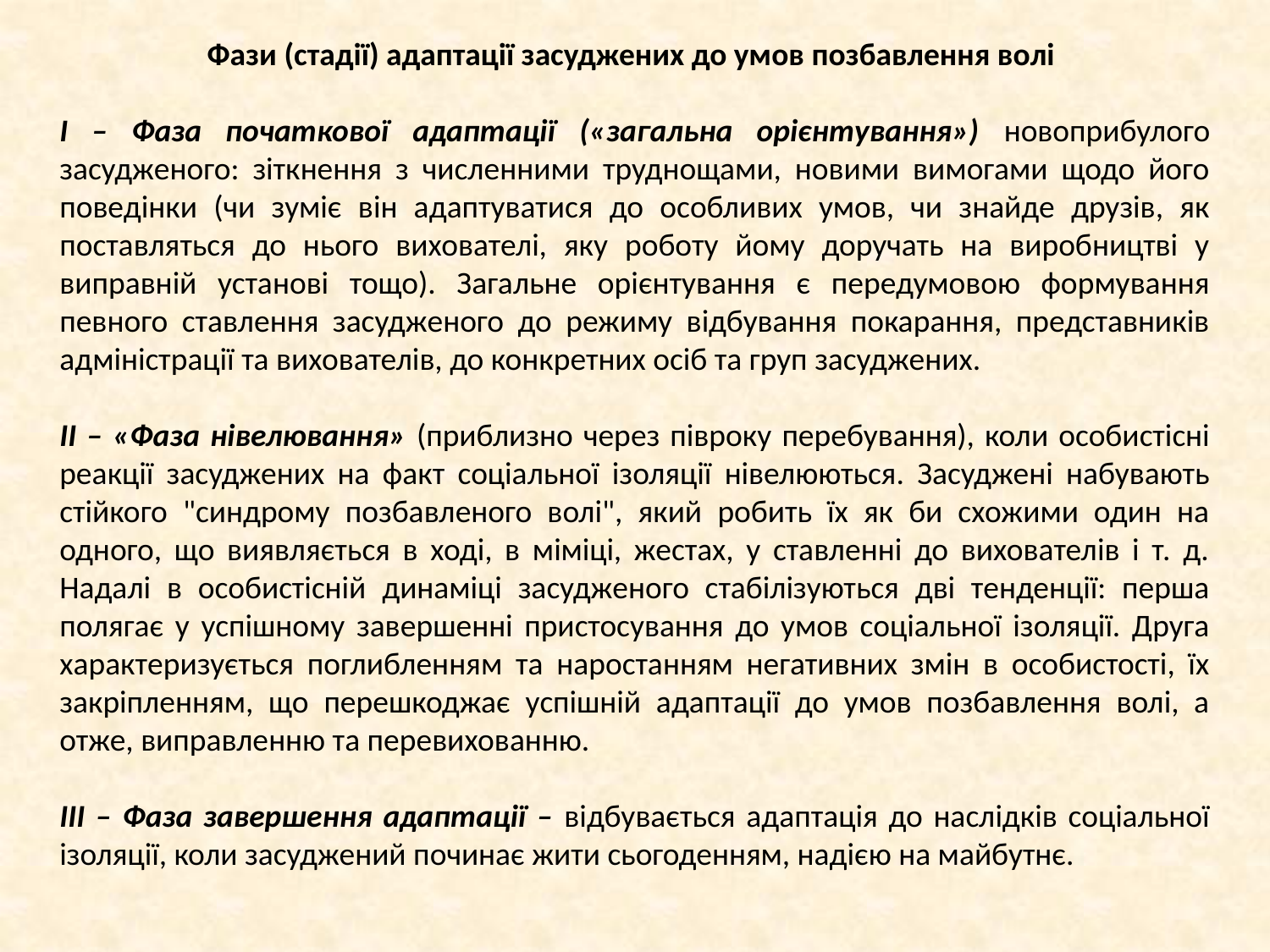

Фази (стадії) адаптації засуджених до умов позбавлення волі

І – Фаза початкової адаптації («загальна орієнтування») новоприбулого засудженого: зіткнення з численними труднощами, новими вимогами щодо його поведінки (чи зуміє він адаптуватися до особливих умов, чи знайде друзів, як поставляться до нього вихователі, яку роботу йому доручать на виробництві у виправній установі тощо). Загальне орієнтування є передумовою формування певного ставлення засудженого до режиму відбування покарання, представників адміністрації та вихователів, до конкретних осіб та груп засуджених.

ІІ – «Фаза нівелювання» (приблизно через півроку перебування), коли особистісні реакції засуджених на факт соціальної ізоляції нівелюються. Засуджені набувають стійкого "синдрому позбавленого волі", який робить їх як би схожими один на одного, що виявляється в ході, в міміці, жестах, у ставленні до вихователів і т. д. Надалі в особистісній динаміці засудженого стабілізуються дві тенденції: перша полягає у успішному завершенні пристосування до умов соціальної ізоляції. Друга характеризується поглибленням та наростанням негативних змін в особистості, їх закріпленням, що перешкоджає успішній адаптації до умов позбавлення волі, а отже, виправленню та перевихованню.

ІІІ – Фаза завершення адаптації – відбувається адаптація до наслідків соціальної ізоляції, коли засуджений починає жити сьогоденням, надією на майбутнє.